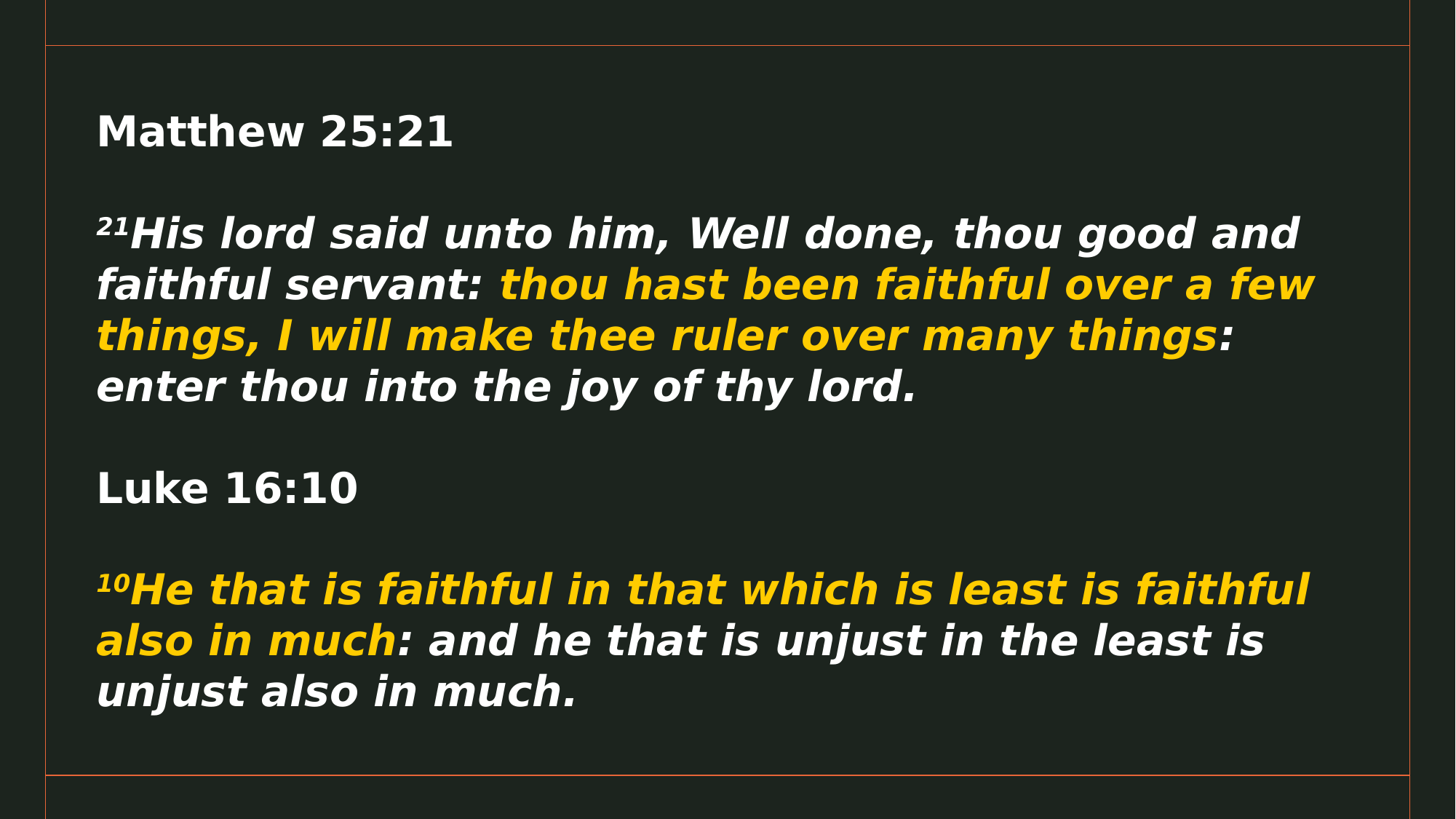

Matthew 25:21
21His lord said unto him, Well done, thou good and faithful servant: thou hast been faithful over a few things, I will make thee ruler over many things: enter thou into the joy of thy lord.

Luke 16:10
10He that is faithful in that which is least is faithful also in much: and he that is unjust in the least is unjust also in much.